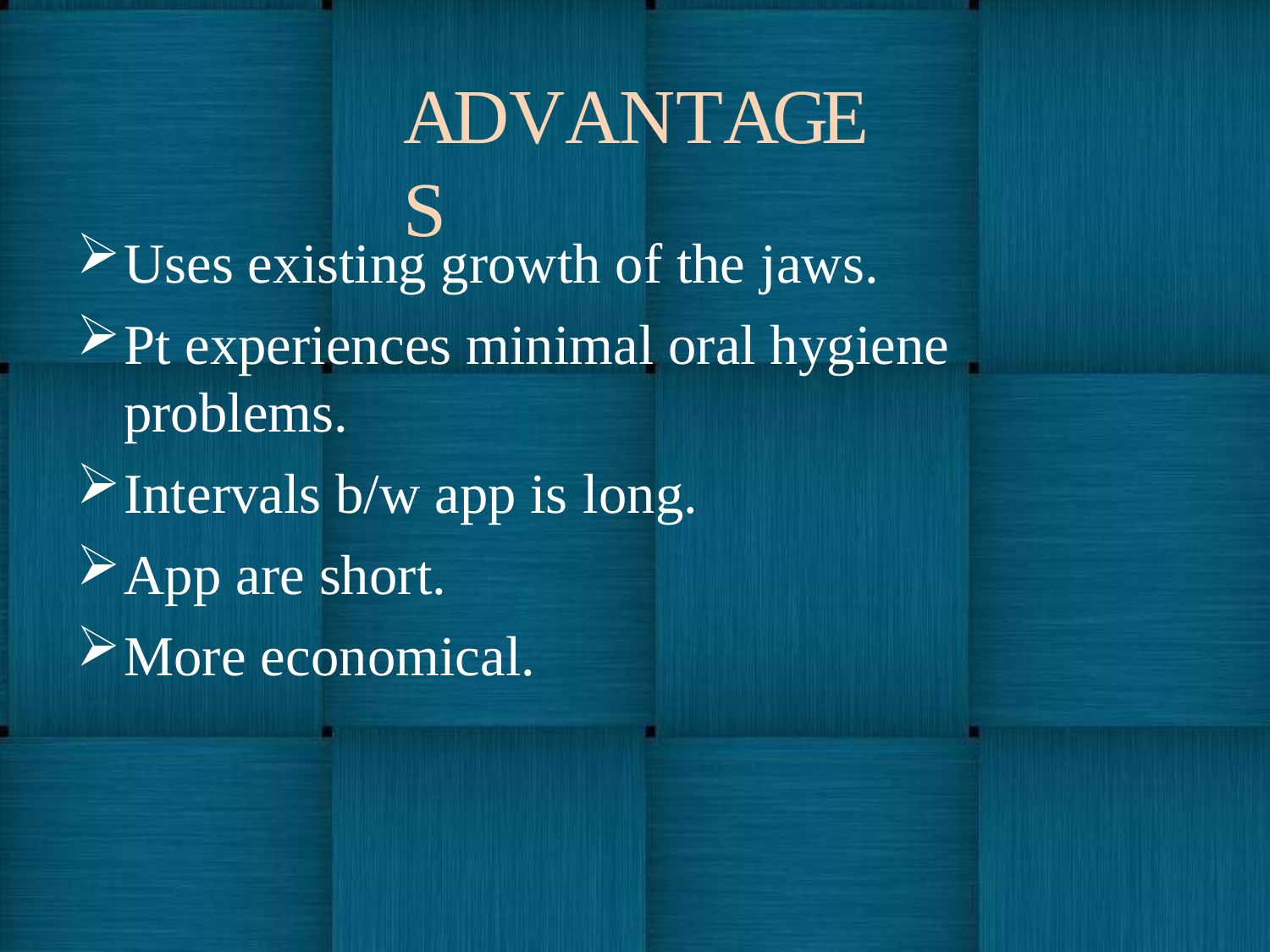

# ADVANTAGES
Uses existing growth of the jaws.
Pt experiences minimal oral hygiene problems.
Intervals b/w app is long.
App are short.
More economical.